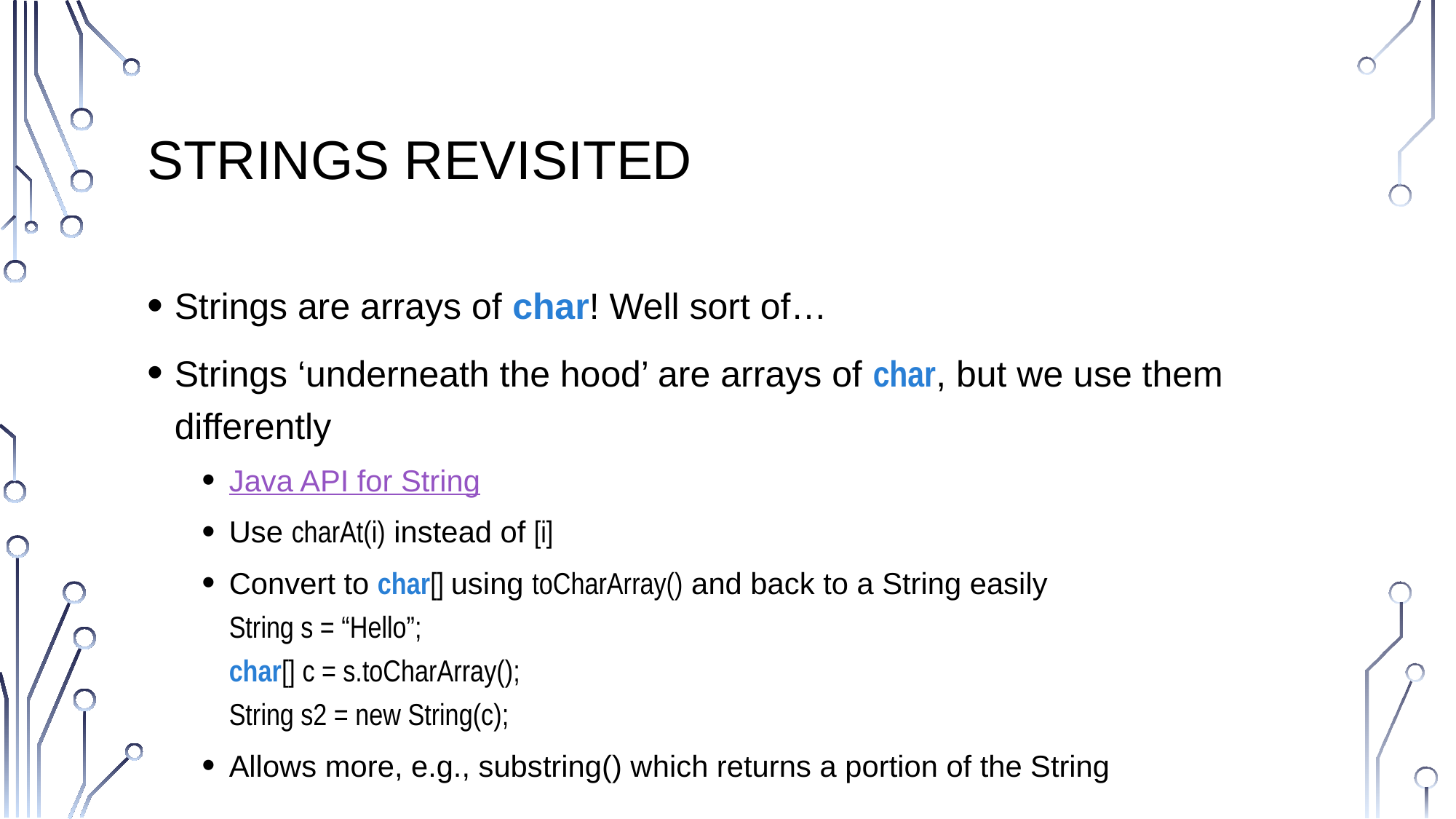

# Strings revisited
Strings are arrays of char! Well sort of…
Strings ‘underneath the hood’ are arrays of char, but we use them differently
Java API for String
Use charAt(i) instead of [i]
Convert to char[] using toCharArray() and back to a String easily
String s = “Hello”;
char[] c = s.toCharArray();
String s2 = new String(c);
Allows more, e.g., substring() which returns a portion of the String